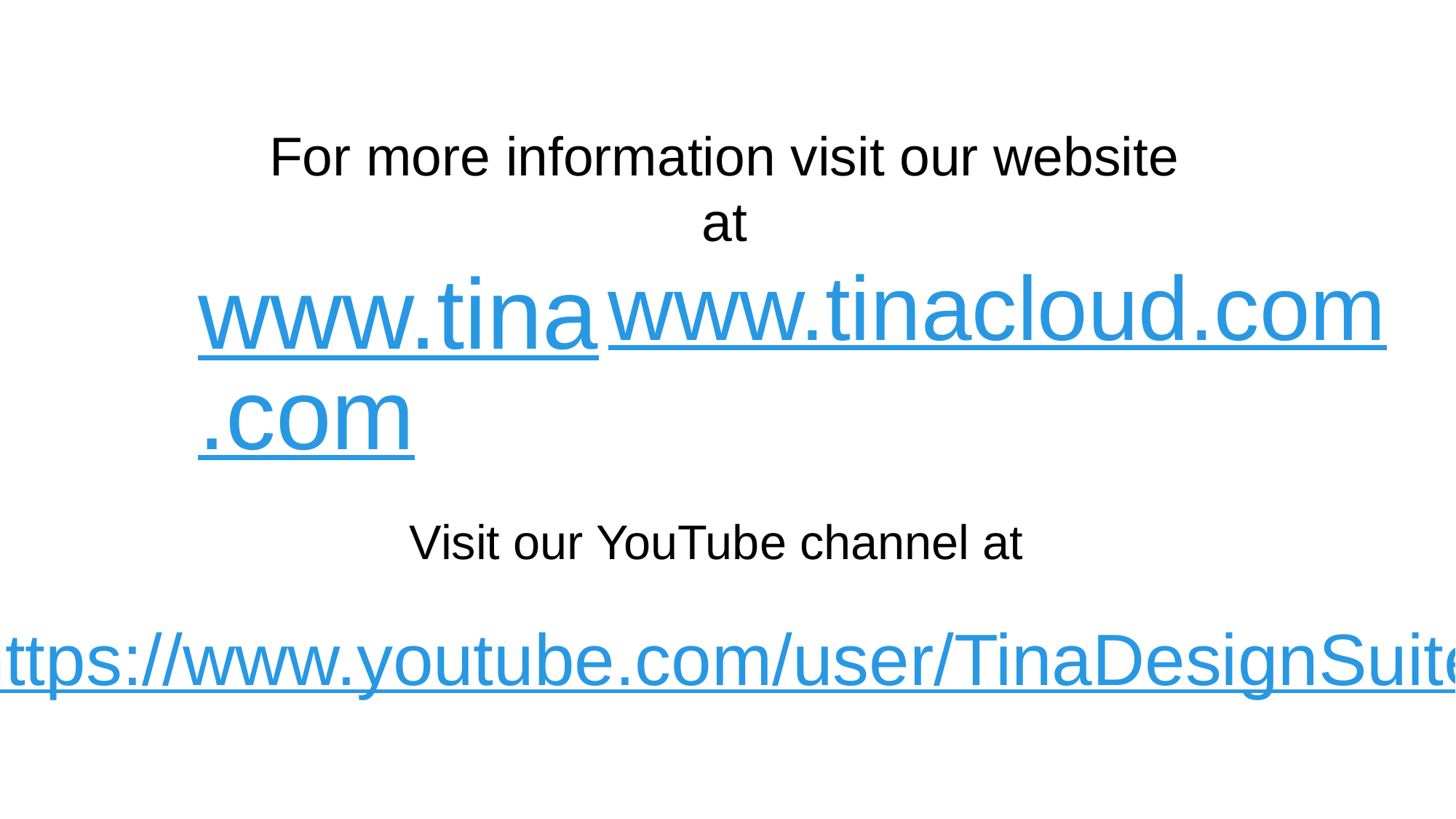

For more information visit our website at
www.tina.com
www.tinacloud.com
Visit our YouTube channel at
https://www.youtube.com/user/TinaDesignSuite